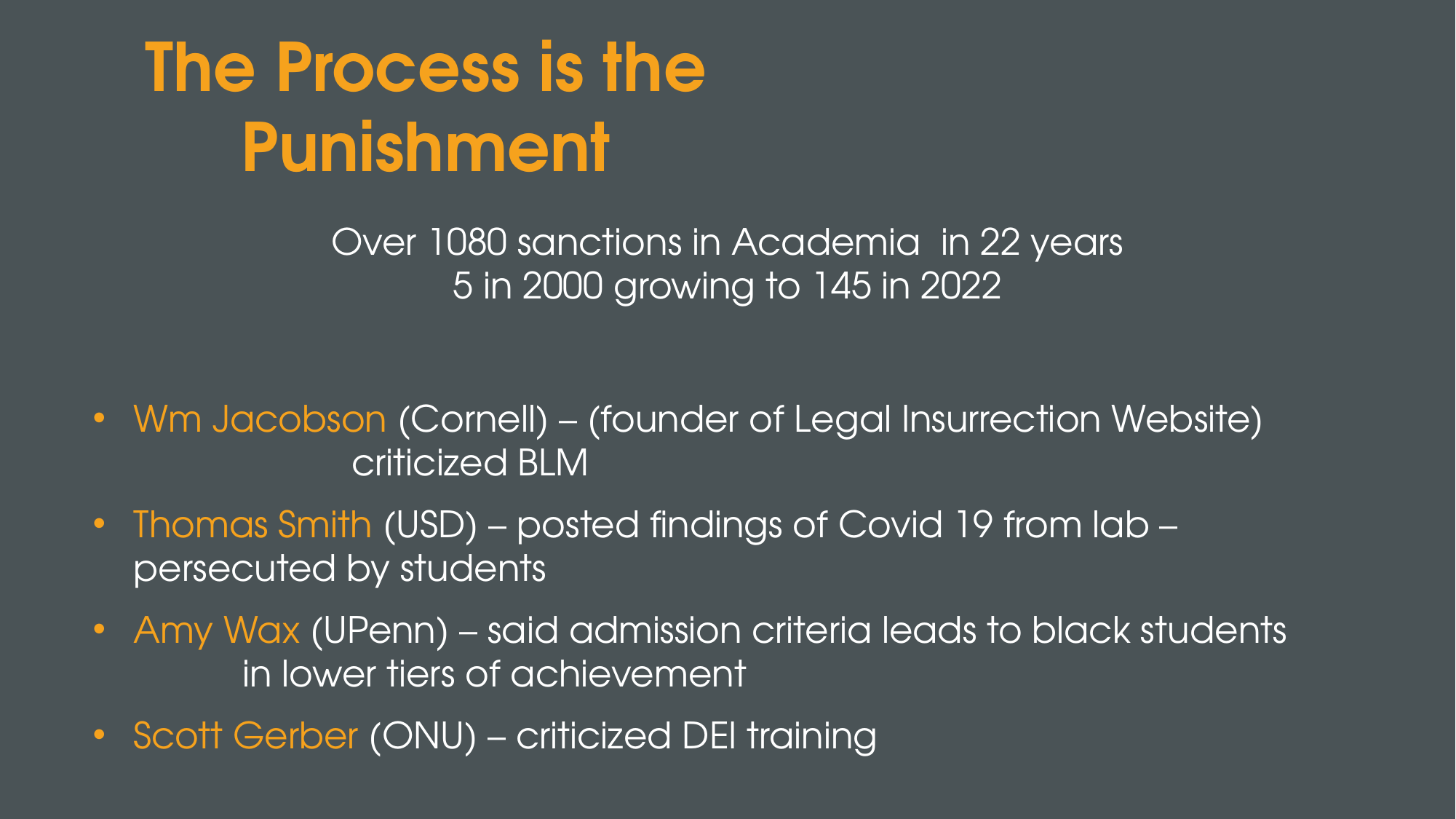

The Process is the Punishment
Over 1080 sanctions in Academia  in 22 years
5 in 2000 growing to 145 in 2022

Wm Jacobson (Cornell) – (founder of Legal Insurrection Website) 		criticized BLM
Thomas Smith (USD) – posted findings of Covid 19 from lab – 	persecuted by students
Amy Wax (UPenn) – said admission criteria leads to black students 	in lower tiers of achievement
Scott Gerber (ONU) – criticized DEI training